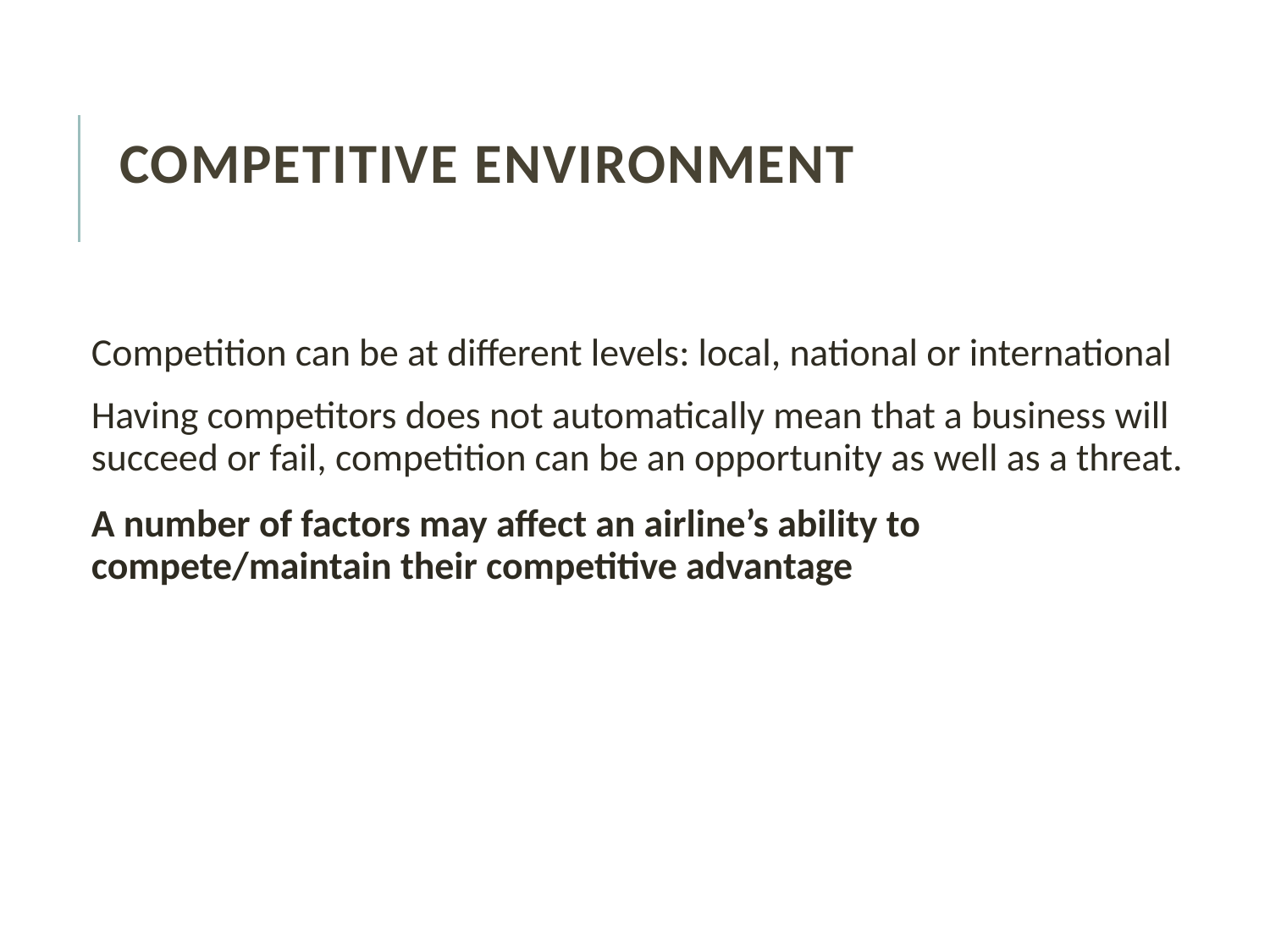

# Competitive environment
Competition can be at different levels: local, national or international
Having competitors does not automatically mean that a business will succeed or fail, competition can be an opportunity as well as a threat.
A number of factors may affect an airline’s ability to compete/maintain their competitive advantage